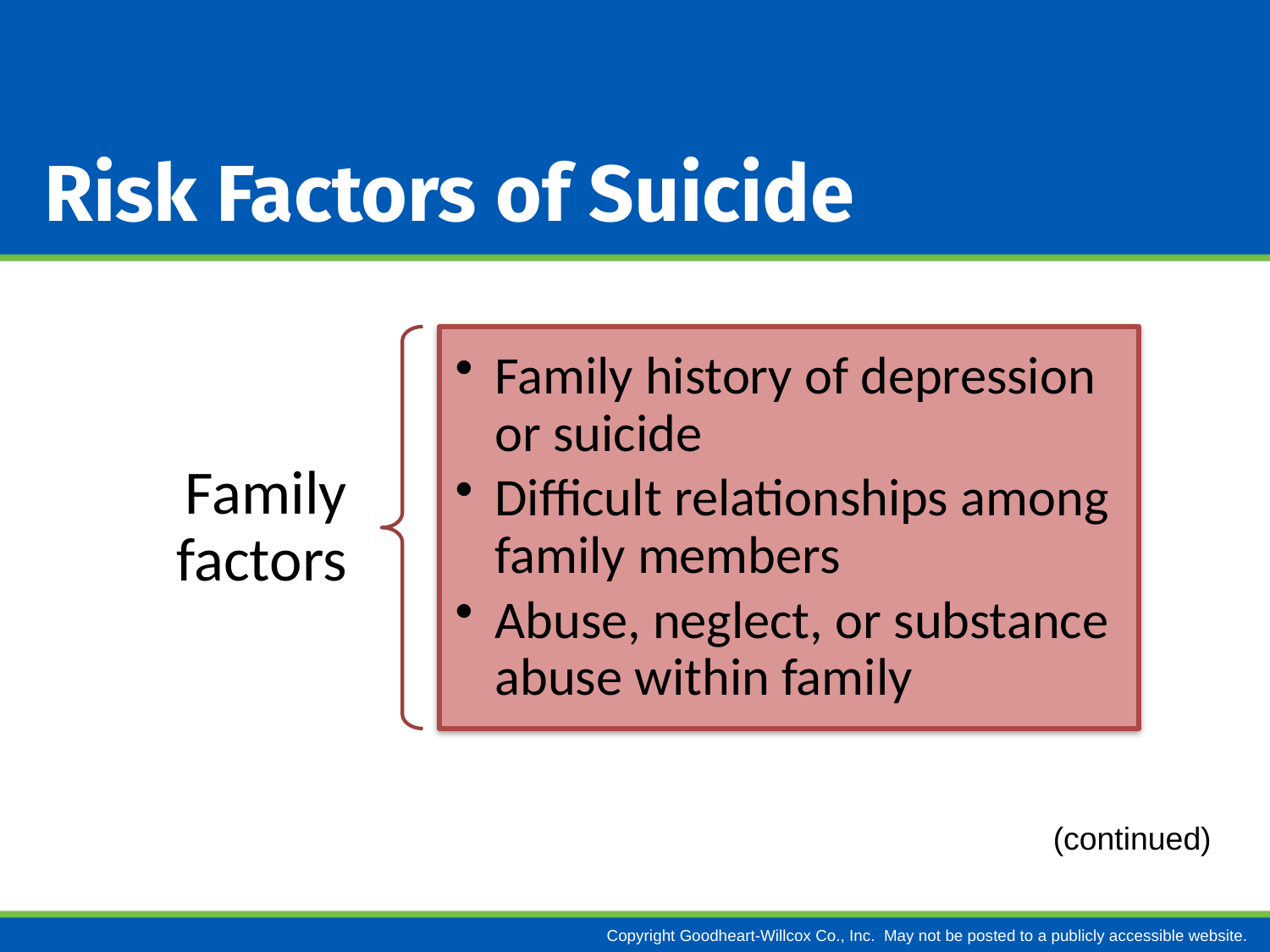

# Risk Factors of Suicide
Family factors
Family history of depression or suicide
Difficult relationships among family members
Abuse, neglect, or substance abuse within family
(continued)